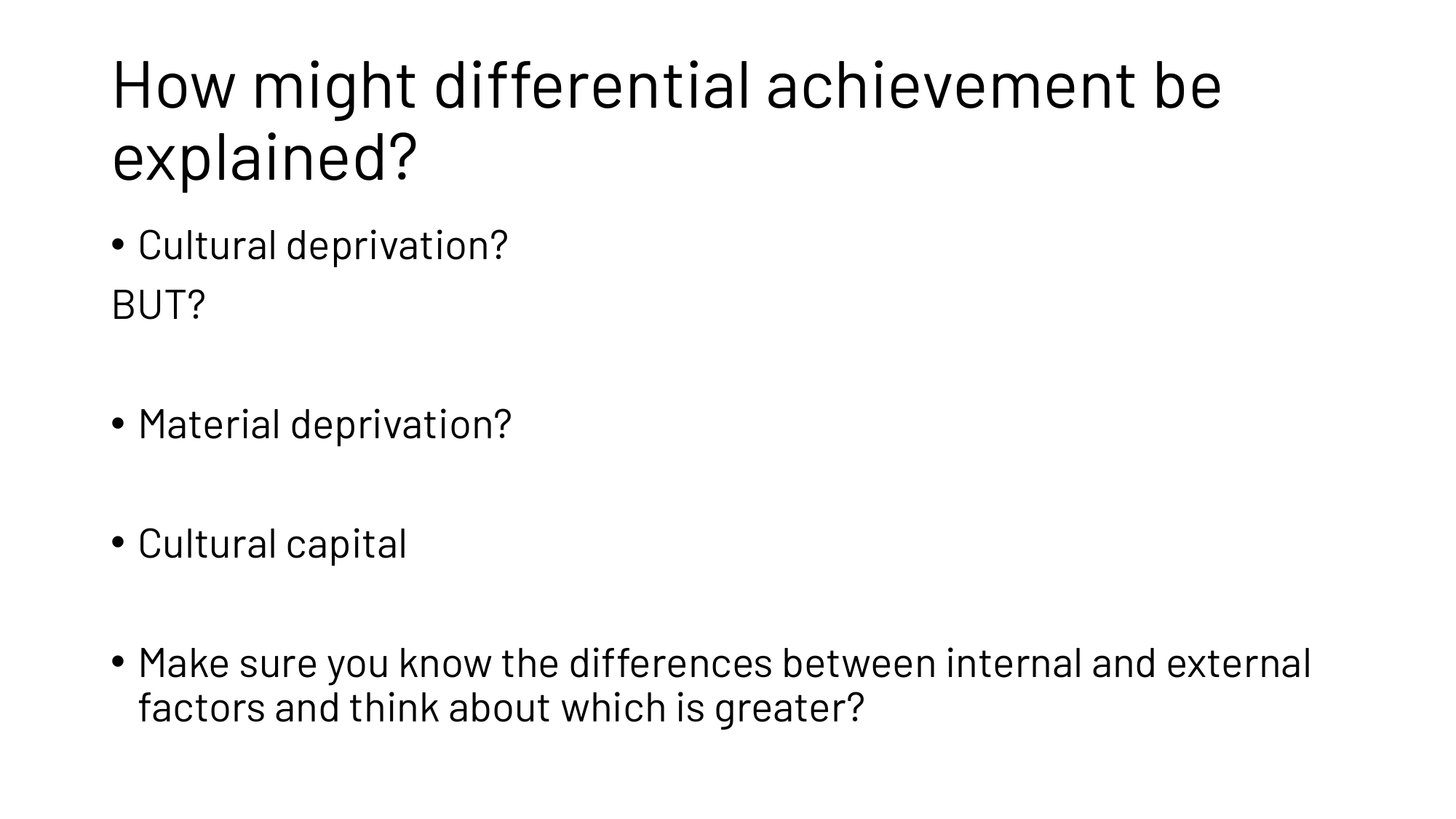

# How might differential achievement be explained?
Cultural deprivation?
BUT?

Material deprivation?

Cultural capital

Make sure you know the differences between internal and external factors and think about which is greater?